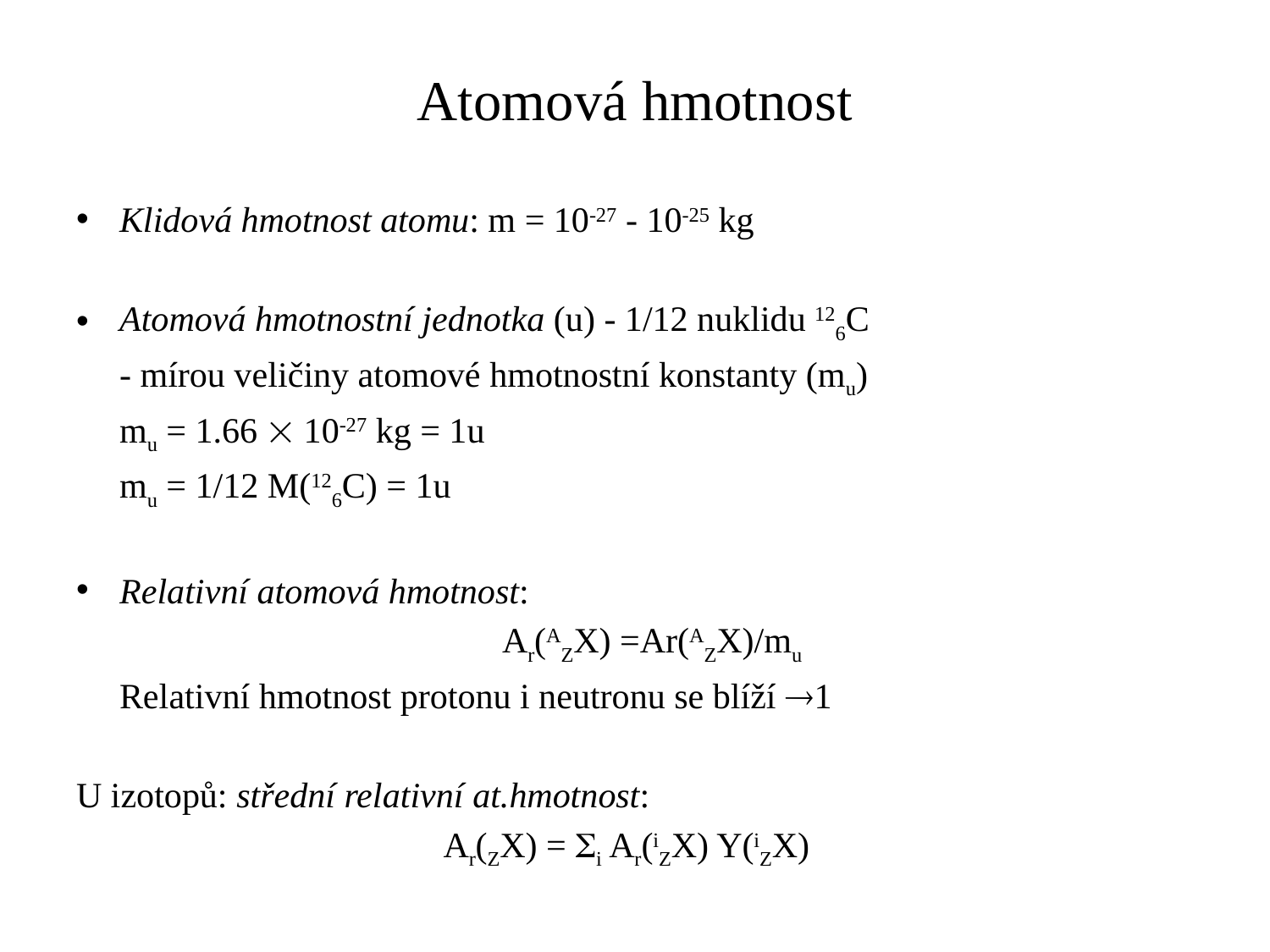

# Atomová hmotnost
Klidová hmotnost atomu: m = 10-27 - 10-25 kg

Atomová hmotnostní jednotka (u) - 1/12 nuklidu 126C
	- mírou veličiny atomové hmotnostní konstanty (mu)
			mu = 1.66 × 10-27 kg = 1u
			mu = 1/12 M(126C) = 1u

Relativní atomová hmotnost:
	Ar(AZX) =Ar(AZX)/mu
	Relativní hmotnost protonu i neutronu se blíží →1

U izotopů: střední relativní at.hmotnost:
	Ar(ZX) = Σi Ar(iZX) Y(iZX)